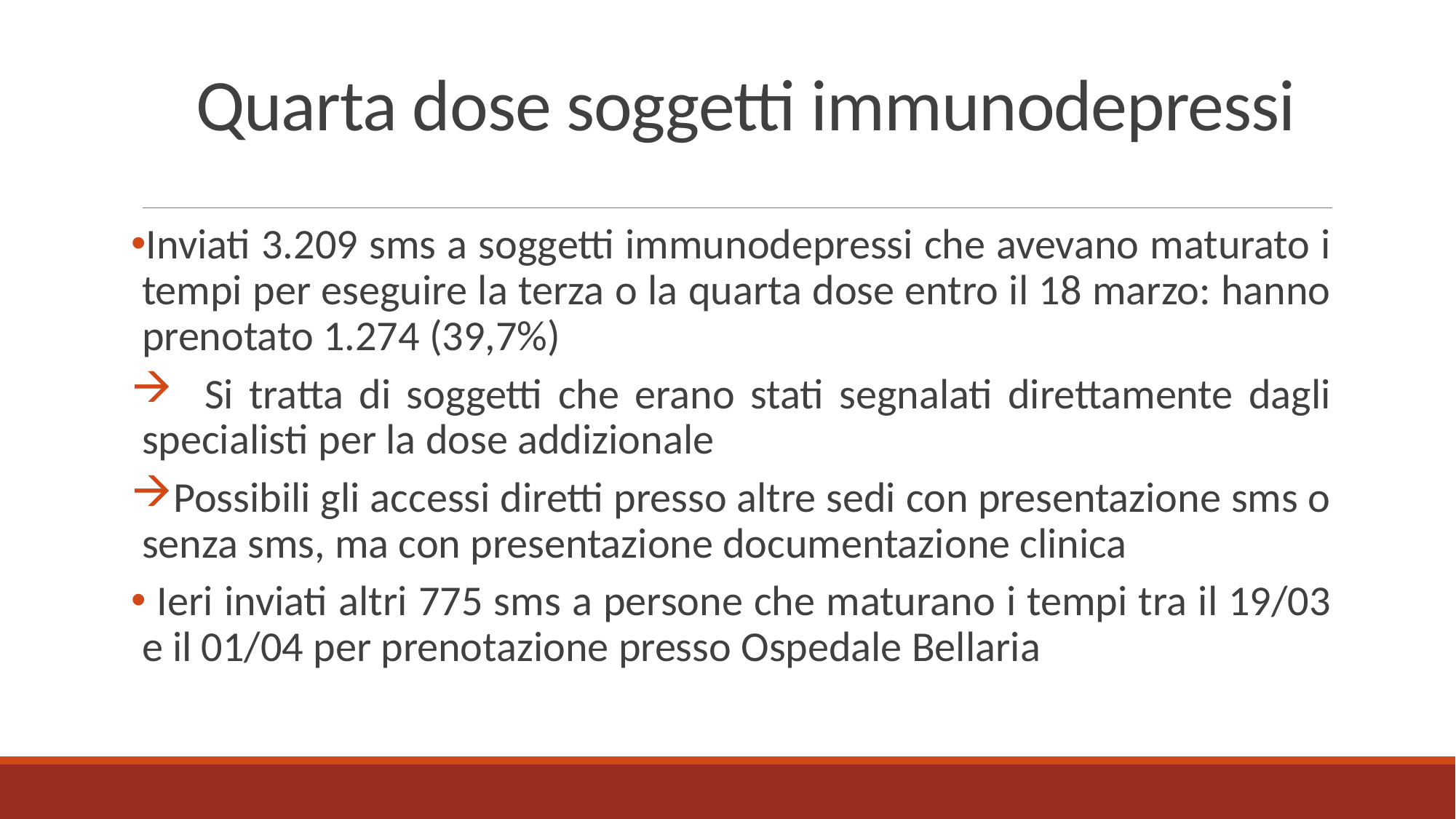

Quarta dose soggetti immunodepressi
#
Inviati 3.209 sms a soggetti immunodepressi che avevano maturato i tempi per eseguire la terza o la quarta dose entro il 18 marzo: hanno prenotato 1.274 (39,7%)
  Si tratta di soggetti che erano stati segnalati direttamente dagli specialisti per la dose addizionale
Possibili gli accessi diretti presso altre sedi con presentazione sms o senza sms, ma con presentazione documentazione clinica
 Ieri inviati altri 775 sms a persone che maturano i tempi tra il 19/03 e il 01/04 per prenotazione presso Ospedale Bellaria